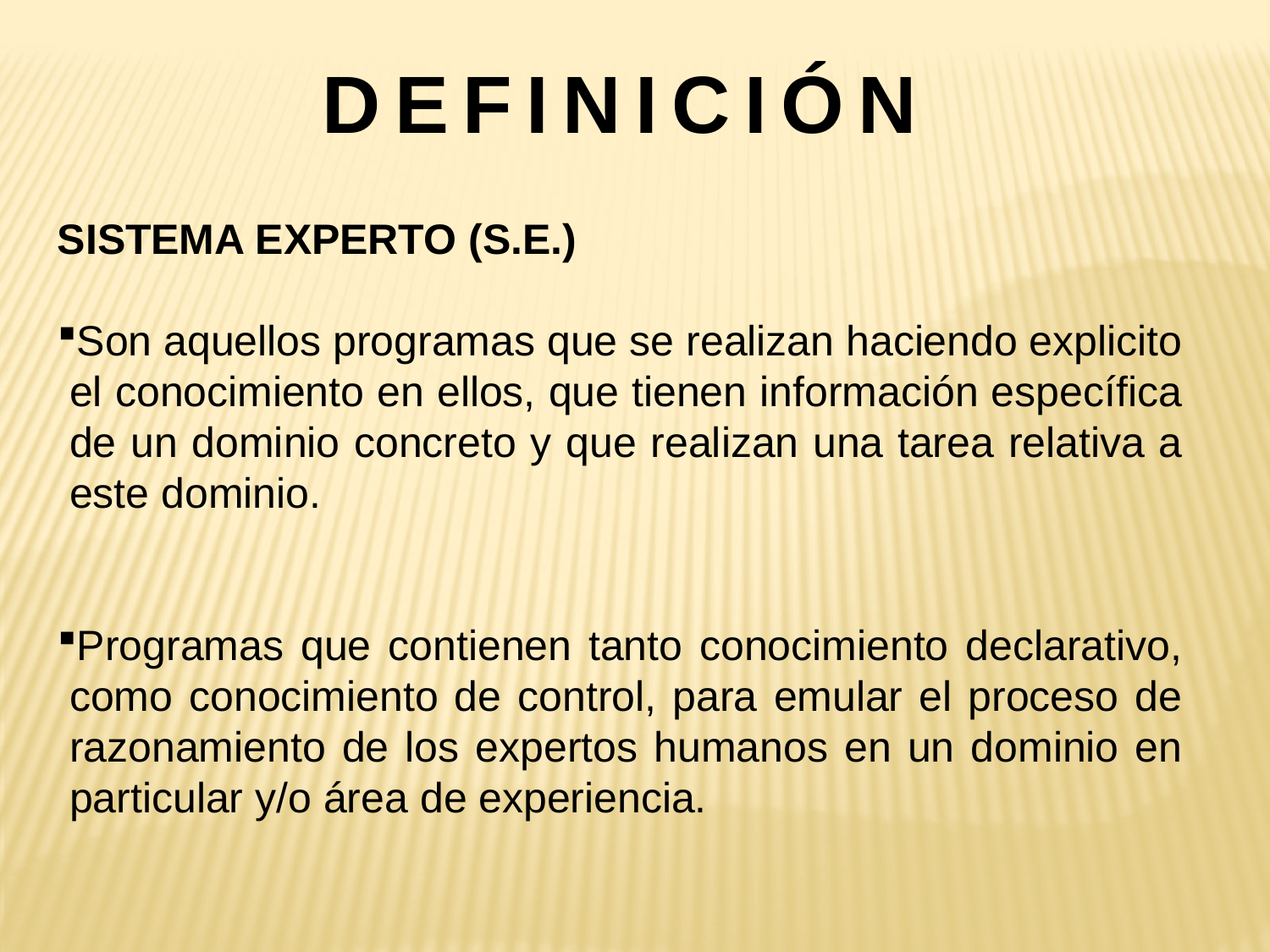

DEFINICIÓN
SISTEMA EXPERTO (S.E.)

Son aquellos programas que se realizan haciendo explicito el conocimiento en ellos, que tienen información específica de un dominio concreto y que realizan una tarea relativa a este dominio.

Programas que contienen tanto conocimiento declarativo, como conocimiento de control, para emular el proceso de razonamiento de los expertos humanos en un dominio en particular y/o área de experiencia.